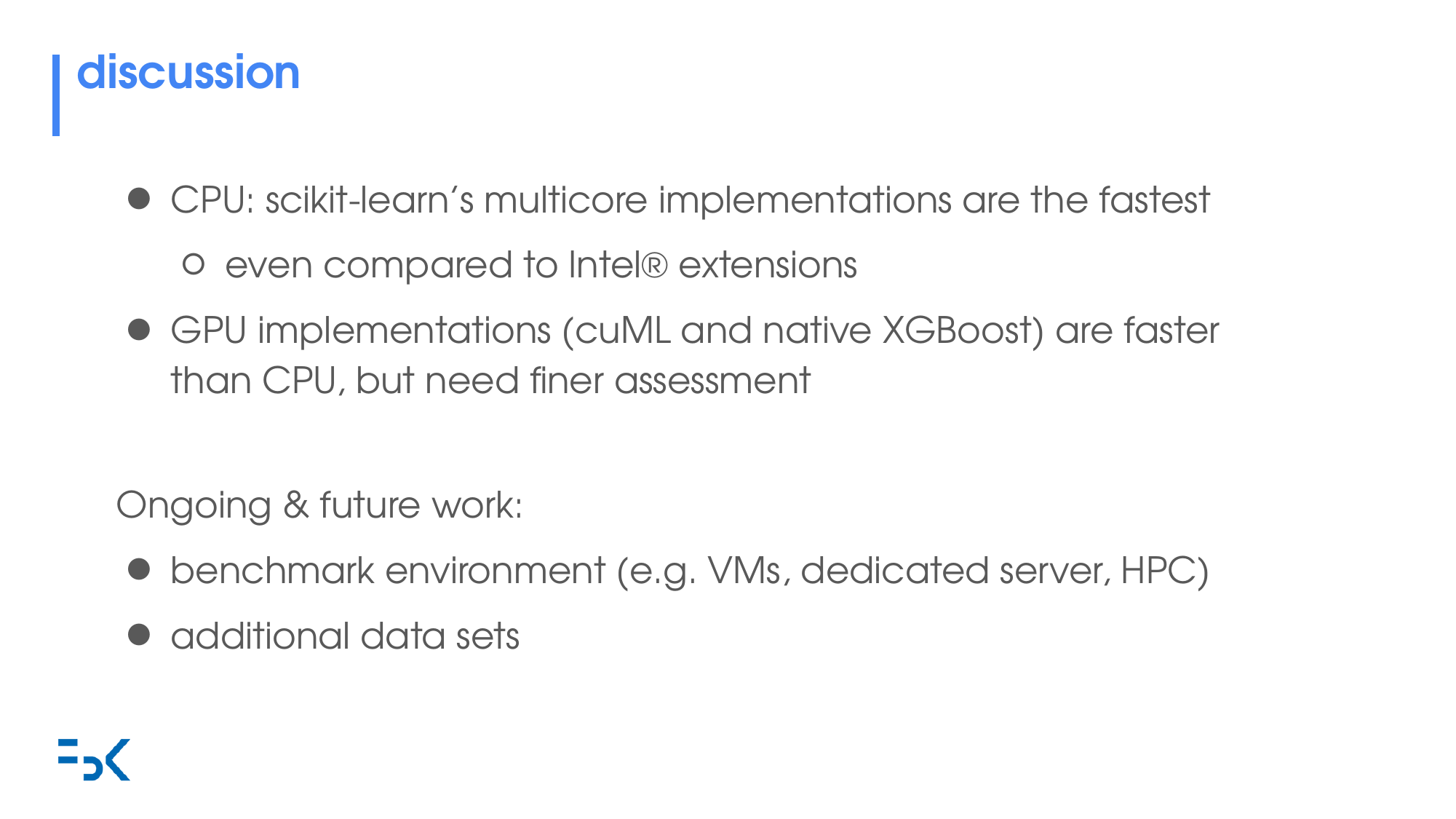

# discussion
CPU: scikit-learn’s multicore implementations are the fastest
even compared to Intel® extensions
GPU implementations (cuML and native XGBoost) are faster than CPU, but need finer assessment
Ongoing & future work:
benchmark environment (e.g. VMs, dedicated server, HPC)
additional data sets